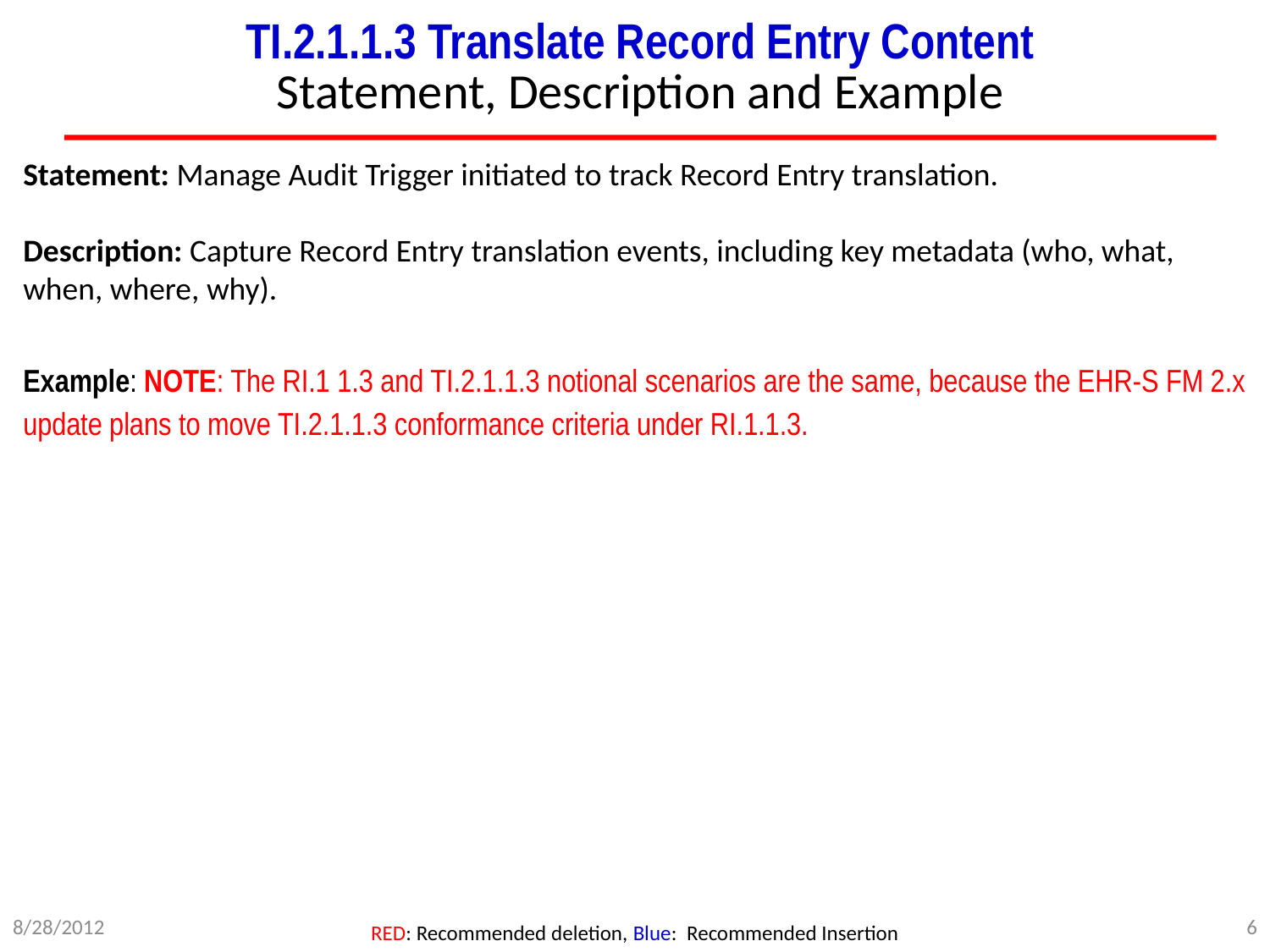

# TI.2.1.1.3 Translate Record Entry Content Statement, Description and Example

Statement: Manage Audit Trigger initiated to track Record Entry translation.

Description: Capture Record Entry translation events, including key metadata (who, what, when, where, why).

Example: NOTE: The RI.1 1.3 and TI.2.1.1.3 notional scenarios are the same, because the EHR-S FM 2.x update plans to move TI.2.1.1.3 conformance criteria under RI.1.1.3.
8/28/2012
6
RED: Recommended deletion, Blue:  Recommended Insertion